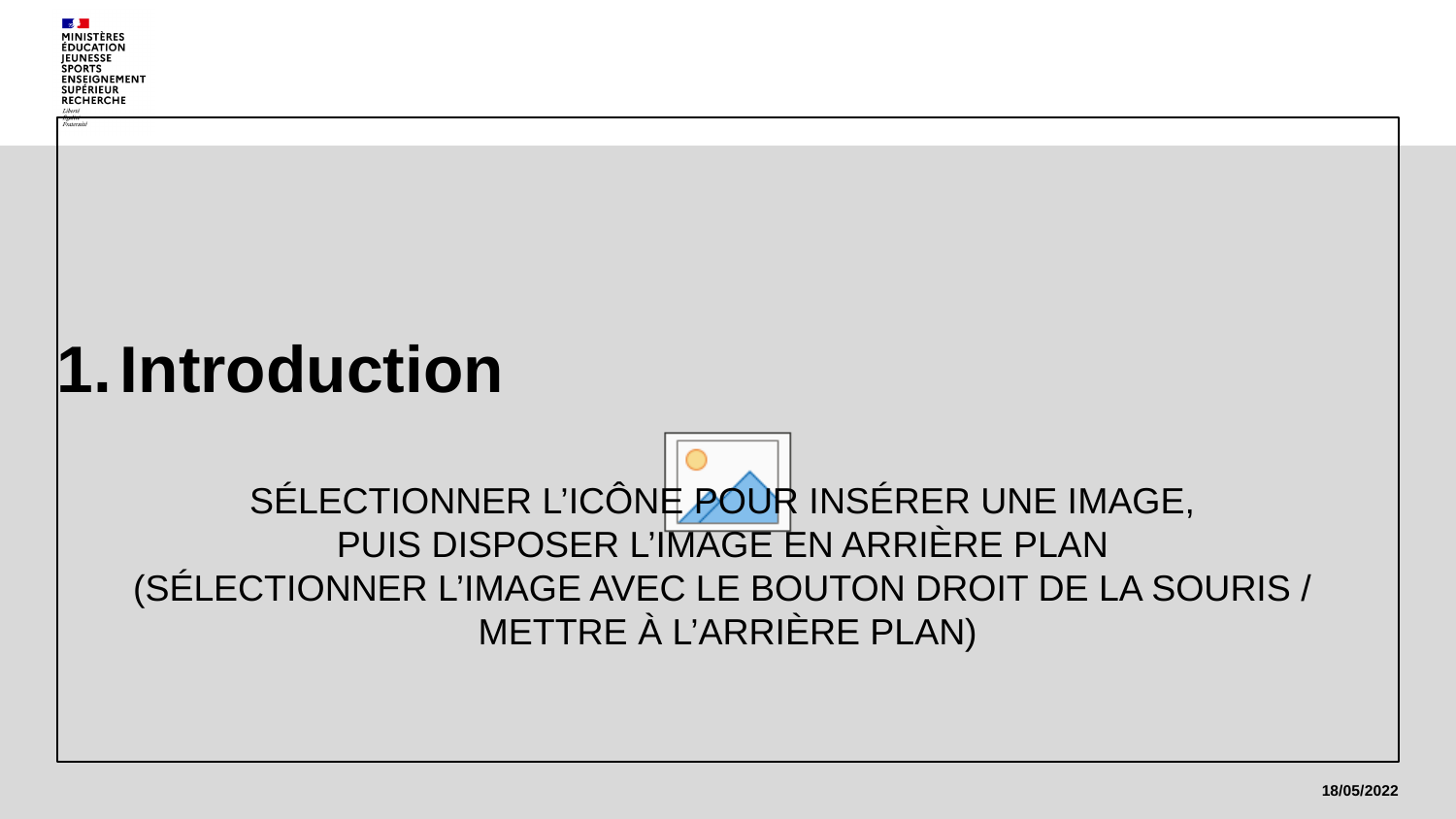

18/05/2022
# Introduction

Département du contrôle interne et des systèmes d’information financière - DCISIF
3